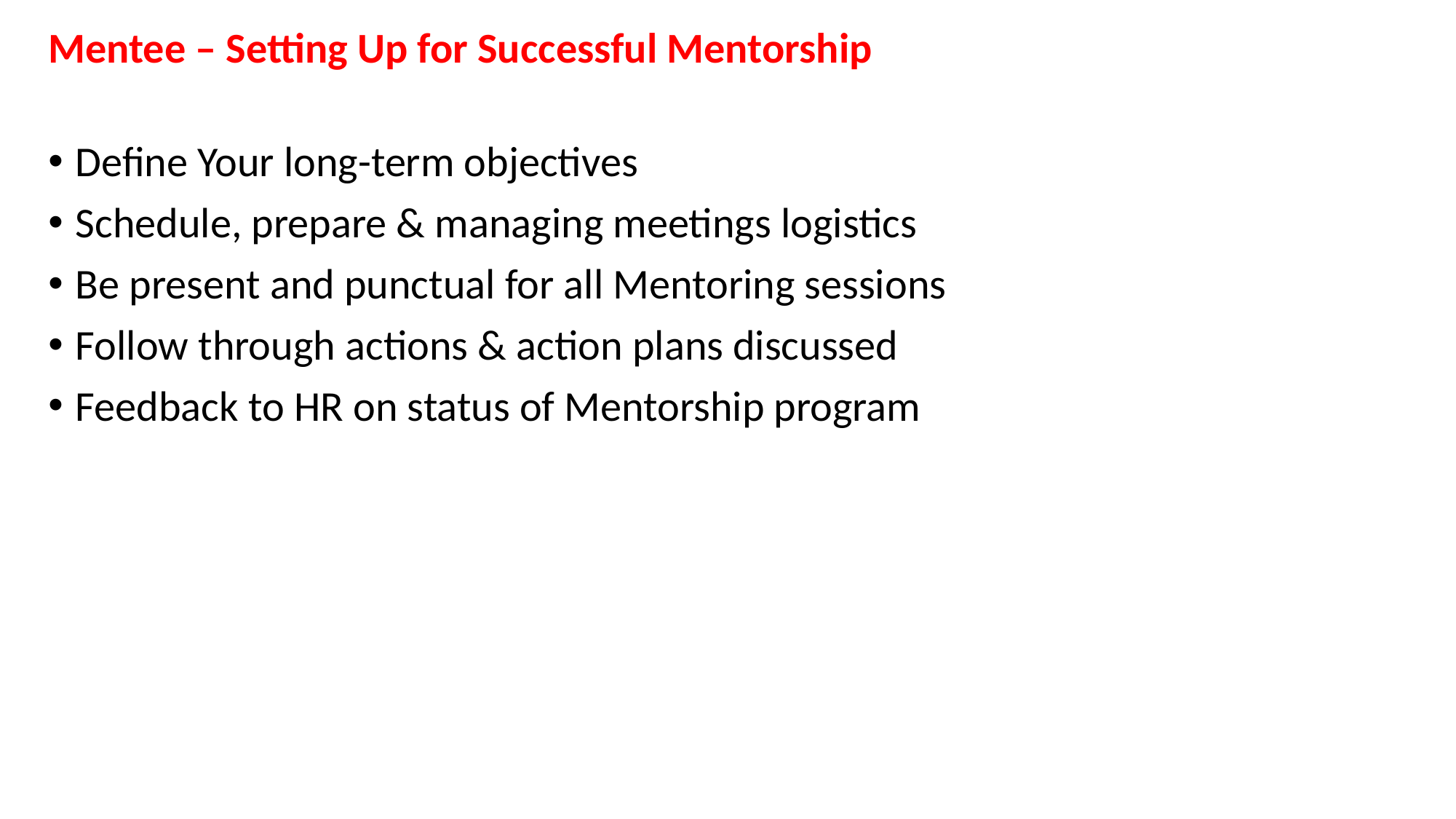

# Mentee – Setting Up for Successful Mentorship
Define Your long-term objectives
Schedule, prepare & managing meetings logistics
Be present and punctual for all Mentoring sessions
Follow through actions & action plans discussed
Feedback to HR on status of Mentorship program